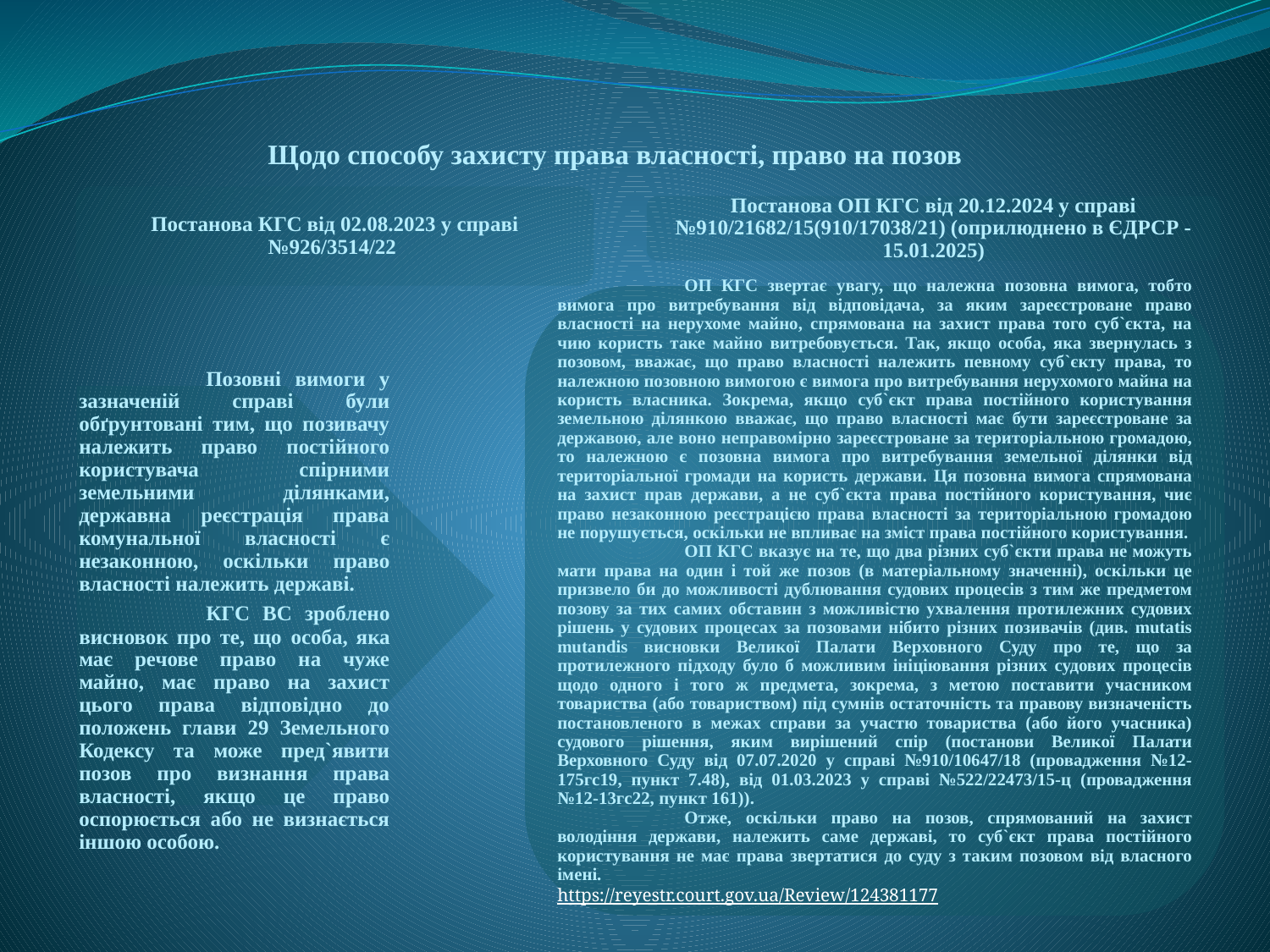

Щодо способу захисту права власності, право на позов

Постанова КГС від 02.08.2023 у cправі №926/3514/22
Постанова ОП КГС від 20.12.2024 у справі №910/21682/15(910/17038/21) (оприлюднено в ЄДРСР - 15.01.2025)
	ОП КГС звертає увагу, що належна позовна вимога, тобто вимога про витребування від відповідача, за яким зареєстроване право власності на нерухоме майно, спрямована на захист права того суб`єкта, на чию користь таке майно витребовується. Так, якщо особа, яка звернулась з позовом, вважає, що право власності належить певному суб`єкту права, то належною позовною вимогою є вимога про витребування нерухомого майна на користь власника. Зокрема, якщо суб`єкт права постійного користування земельною ділянкою вважає, що право власності має бути зареєстроване за державою, але воно неправомірно зареєстроване за територіальною громадою, то належною є позовна вимога про витребування земельної ділянки від територіальної громади на користь держави. Ця позовна вимога спрямована на захист прав держави, а не суб`єкта права постійного користування, чиє право незаконною реєстрацією права власності за територіальною громадою не порушується, оскільки не впливає на зміст права постійного користування.
	ОП КГС вказує на те, що два різних суб`єкти права не можуть мати права на один і той же позов (в матеріальному значенні), оскільки це призвело би до можливості дублювання судових процесів з тим же предметом позову за тих самих обставин з можливістю ухвалення протилежних судових рішень у судових процесах за позовами нібито різних позивачів (див. mutatis mutandis висновки Великої Палати Верховного Суду про те, що за протилежного підходу було б можливим ініціювання різних судових процесів щодо одного і того ж предмета, зокрема, з метою поставити учасником товариства (або товариством) під сумнів остаточність та правову визначеність постановленого в межах справи за участю товариства (або його учасника) судового рішення, яким вирішений спір (постанови Великої Палати Верховного Суду від 07.07.2020 у справі №910/10647/18 (провадження №12-175гс19, пункт 7.48), від 01.03.2023 у справі №522/22473/15-ц (провадження №12-13гс22, пункт 161)).
	Отже, оскільки право на позов, спрямований на захист володіння держави, належить саме державі, то суб`єкт права постійного користування не має права звертатися до суду з таким позовом від власного імені.
https://reyestr.court.gov.ua/Review/124381177

	Позовні вимоги у зазначеній справі були обґрунтовані тим, що позивачу належить право постійного користувача спірними земельними ділянками, державна реєстрація права комунальної власності є незаконною, оскільки право власності належить державі.
	КГС ВС зроблено висновок про те, що особа, яка має речове право на чуже майно, має право на захист цього права відповідно до положень глави 29 Земельного Кодексу та може пред`явити позов про визнання права власності, якщо це право оспорюється або не визнається іншою особою.